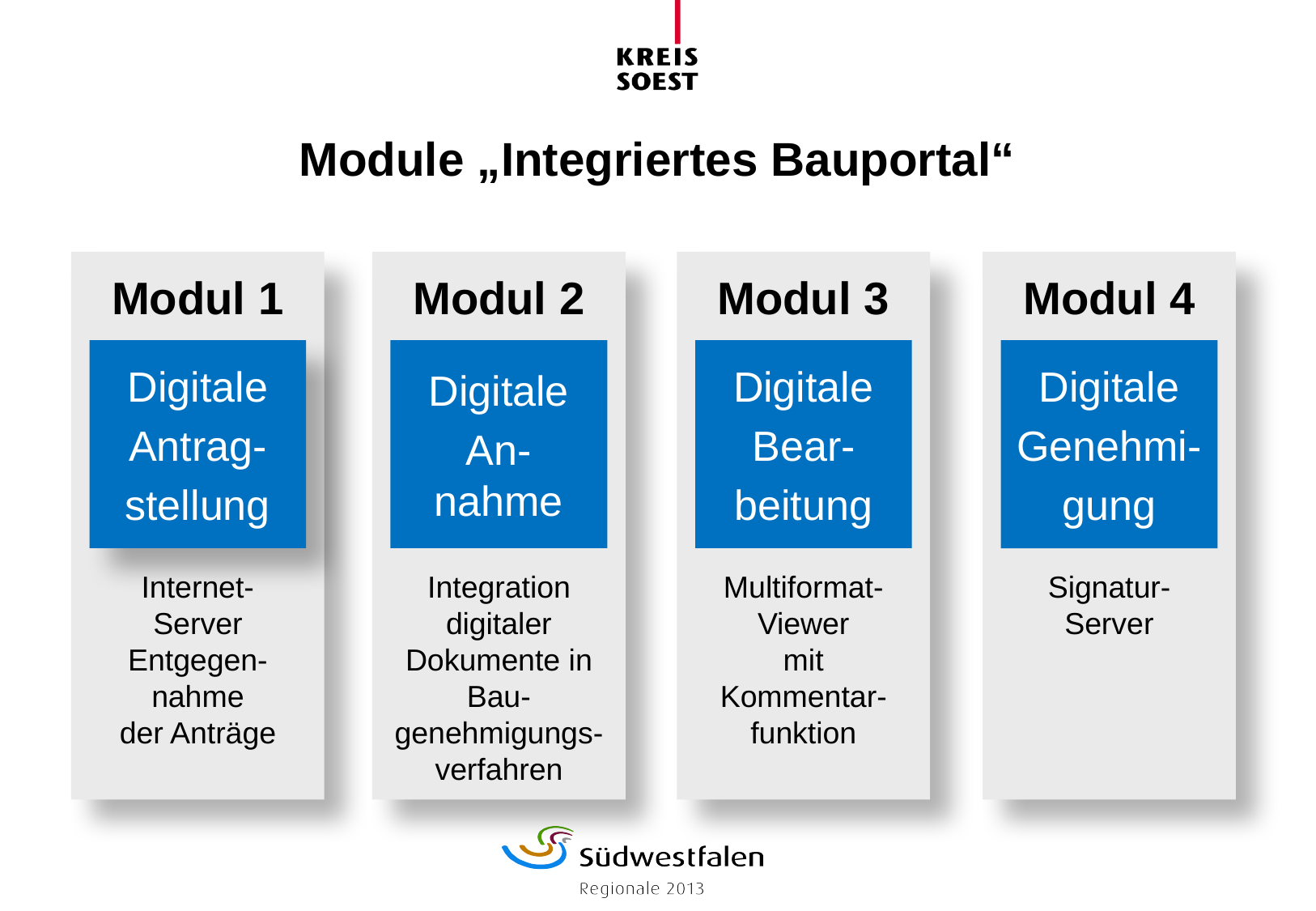

# Module „Integriertes Bauportal“

Modul 1
Modul 2

Modul 3

Modul 4
Digitale
Genehmi-
gung
Digitale
Antrag-
stellung
Digitale
An-nahme
Digitale
Bear-
beitung
Signatur-Server
Internet-Server
Entgegen-
nahme
der Anträge
Integration digitaler Dokumente in Bau-
genehmigungs-verfahren
Multiformat-
Viewer
mit
Kommentar-
funktion